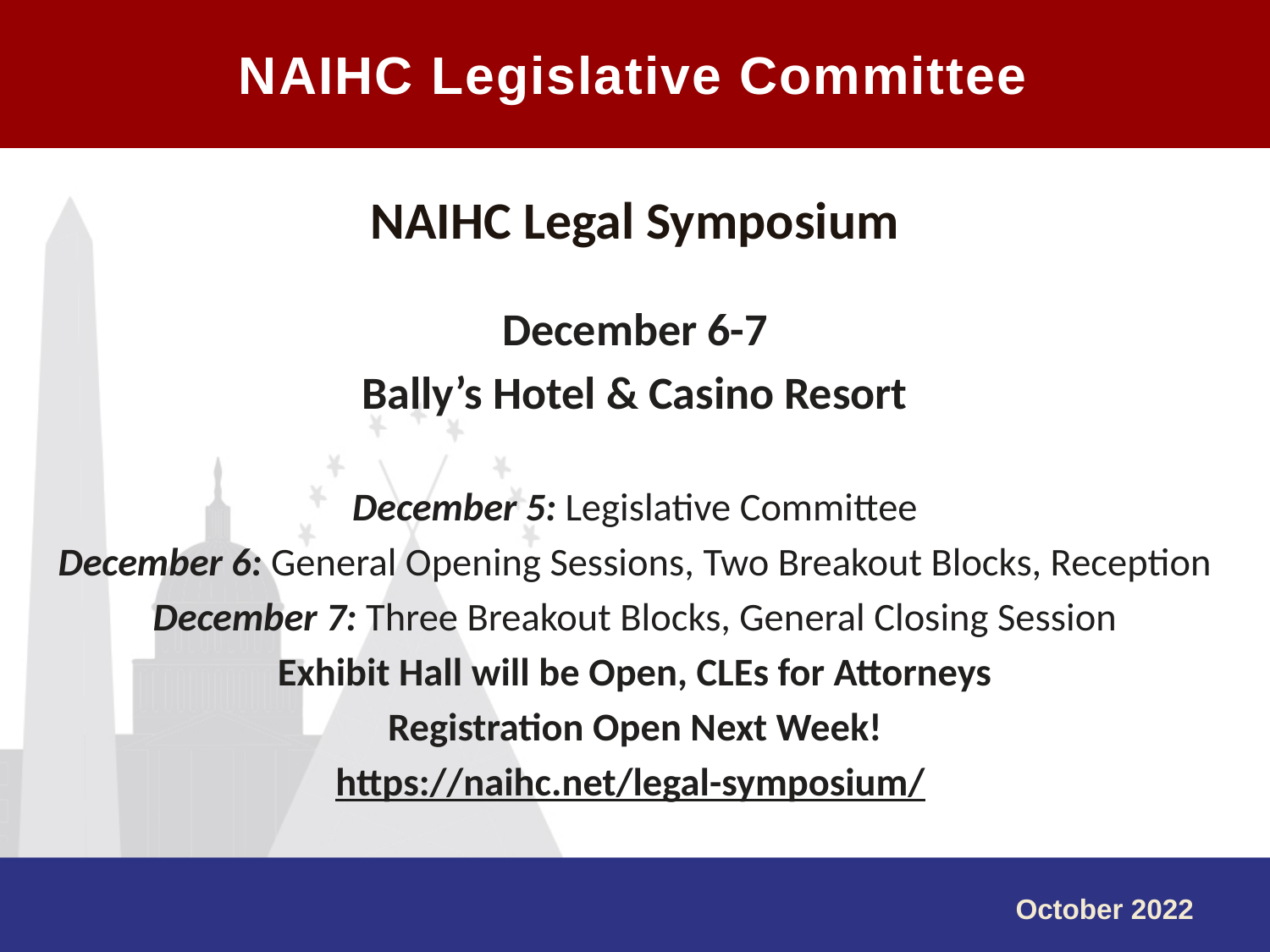

NAIHC Legislative Committee
#
NAIHC Legal Symposium

December 6-7
Bally’s Hotel & Casino Resort

December 5: Legislative Committee
December 6: General Opening Sessions, Two Breakout Blocks, Reception
December 7: Three Breakout Blocks, General Closing Session
Exhibit Hall will be Open, CLEs for Attorneys
Registration Open Next Week!
https://naihc.net/legal-symposium/
October 2022